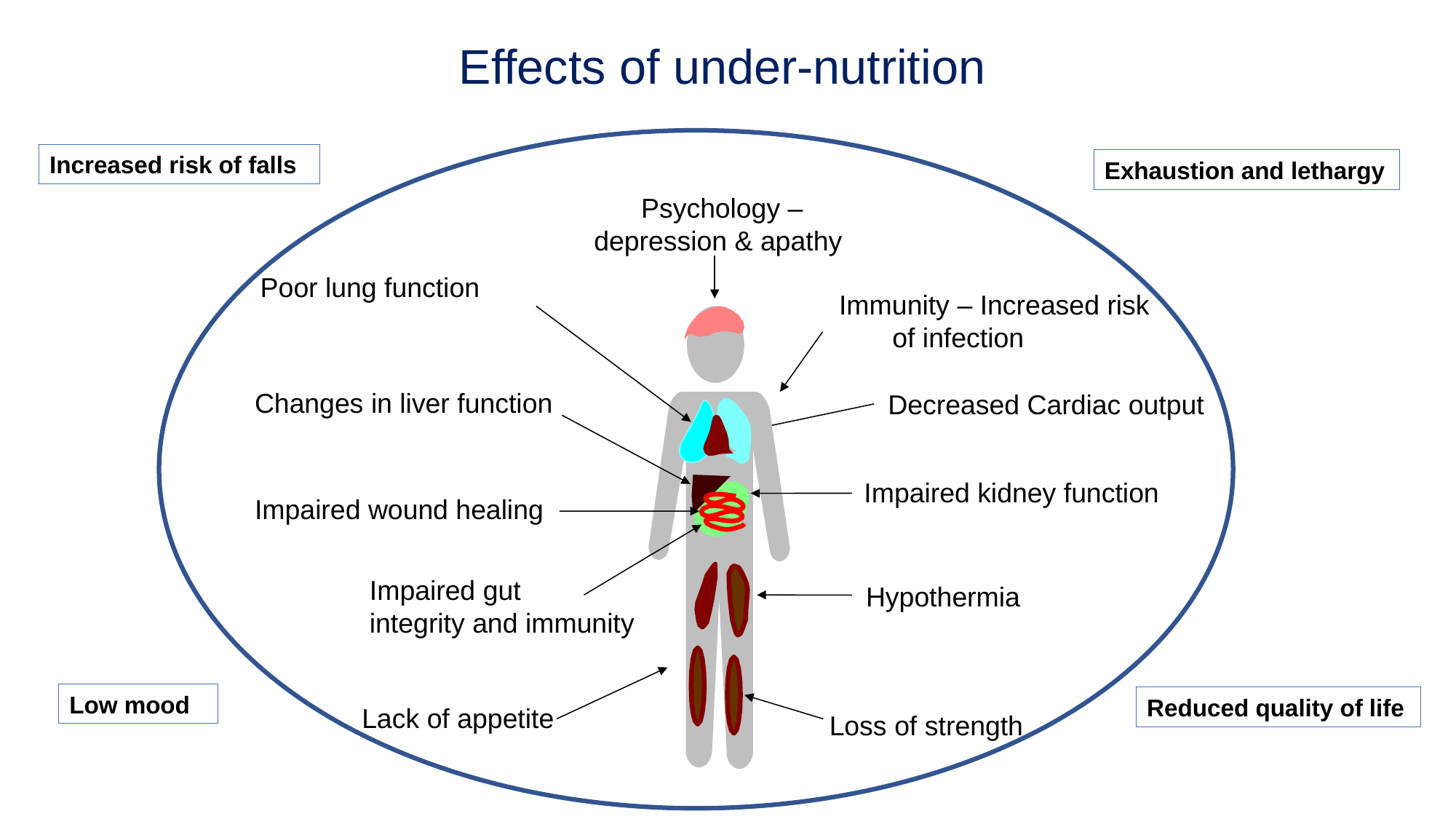

Effects of under-nutrition

Increased risk of falls
Exhaustion and lethargy

Psychology –
depression & apathy
Poor lung function
 Immunity – Increased risk            of infection

Changes in liver function
Decreased Cardiac output

Impaired kidney function
Impaired wound healing

Impaired gut
integrity and immunity
Hypothermia

Lack of appetite

Loss of strength

Low mood
Reduced quality of life